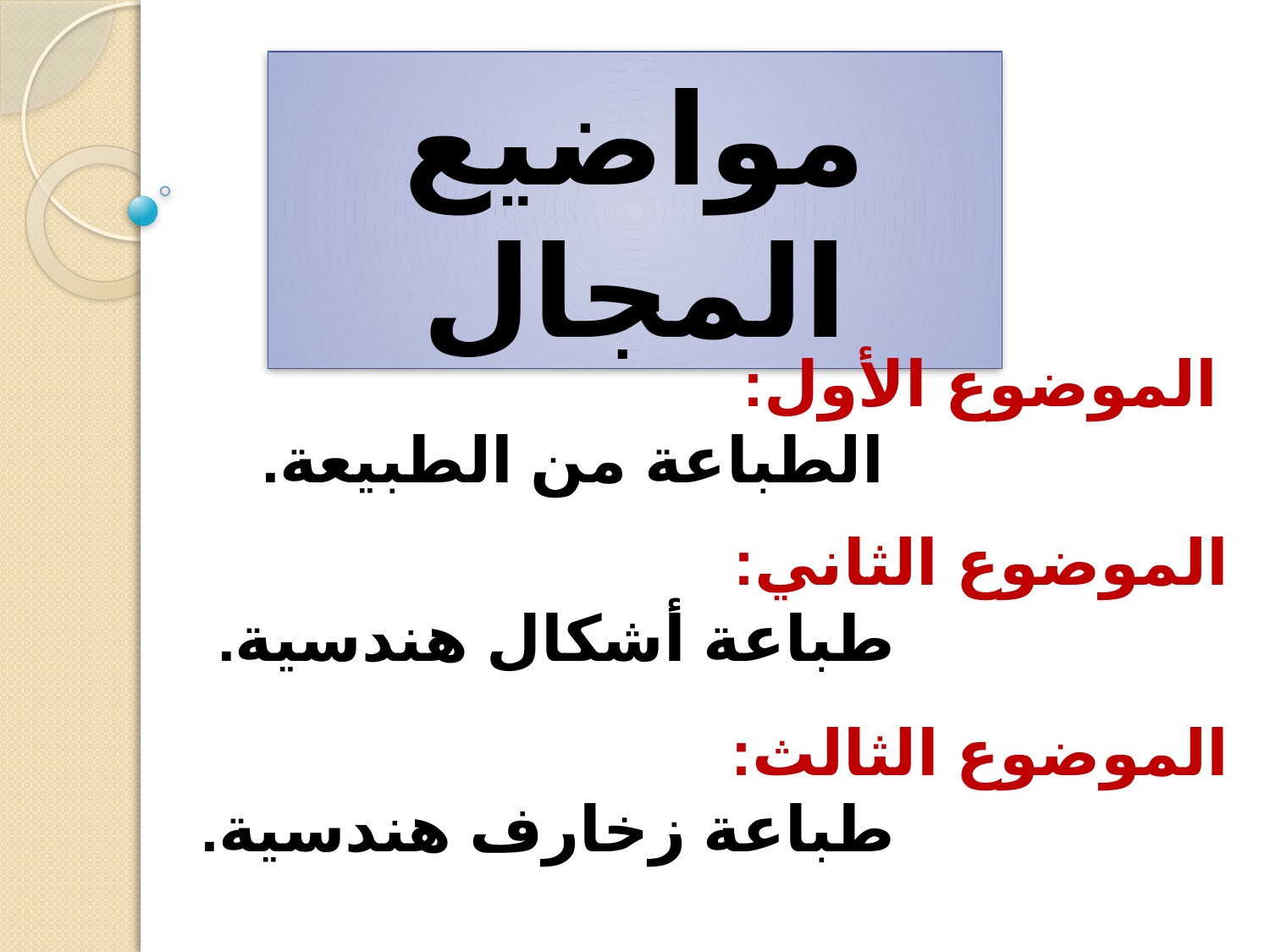

مواضيع المجال
الموضوع الأول:
                   الطباعة من الطبيعة.
الموضوع الثاني:
                   طباعة أشكال هندسية.
الموضوع الثالث:
                   طباعة زخارف هندسية.